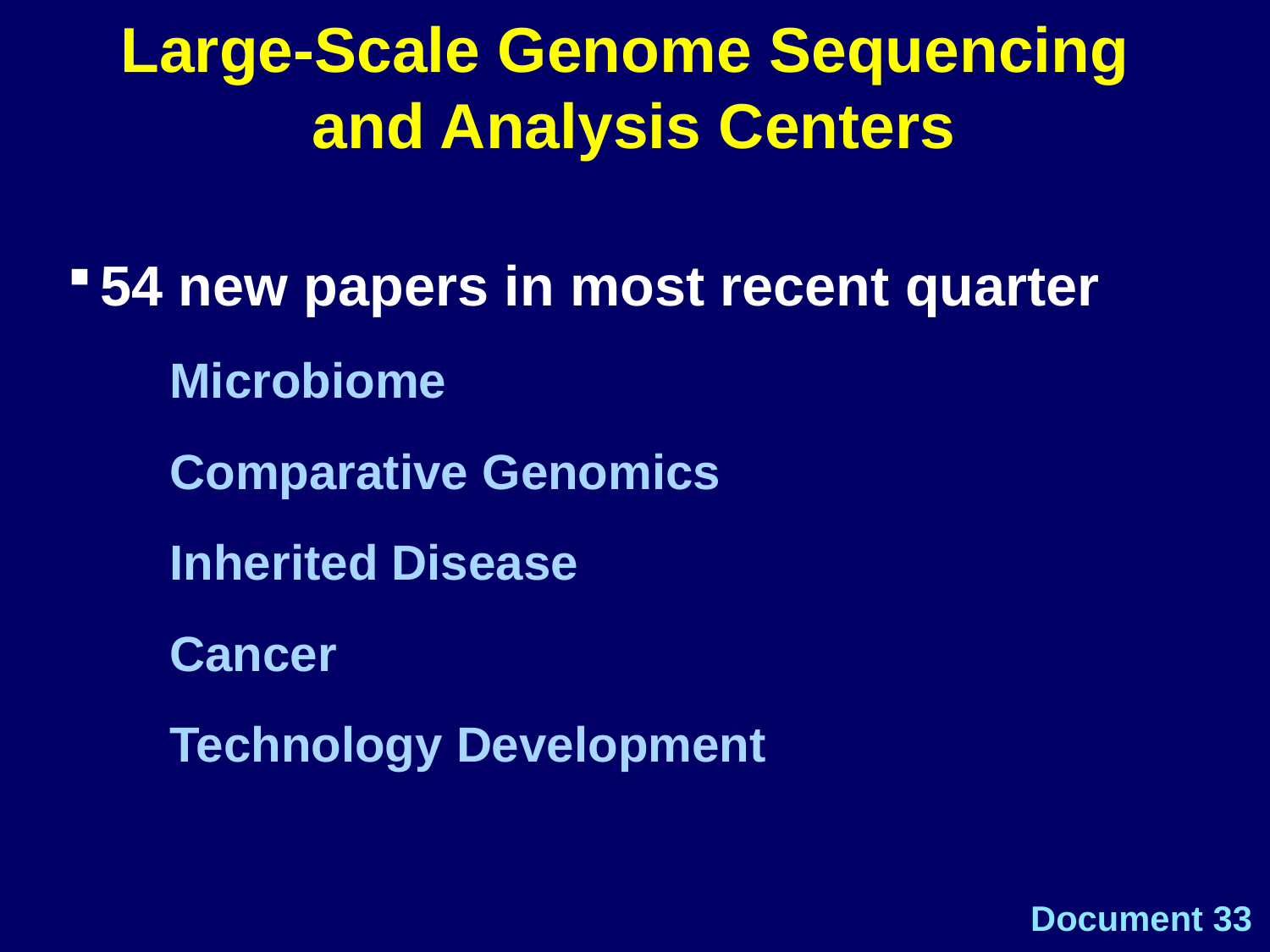

Large-Scale Genome Sequencing
and Analysis Centers
54 new papers in most recent quarter
Microbiome
Comparative Genomics
Inherited Disease
Cancer
Technology Development

Document 33